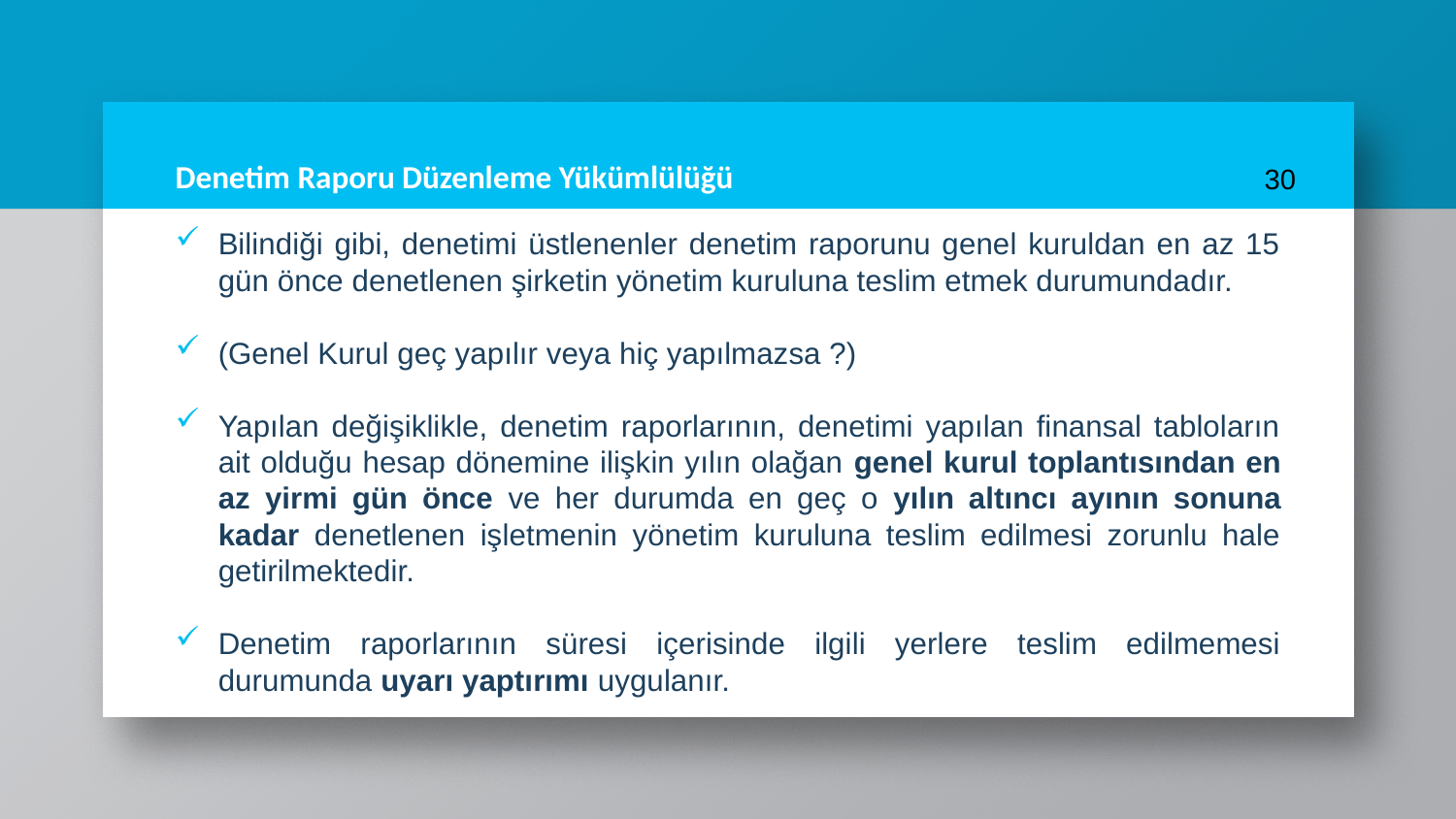

# Denetim Raporu Düzenleme Yükümlülüğü
30
Bilindiği gibi, denetimi üstlenenler denetim raporunu genel kuruldan en az 15 gün önce denetlenen şirketin yönetim kuruluna teslim etmek durumundadır.

(Genel Kurul geç yapılır veya hiç yapılmazsa ?)

Yapılan değişiklikle, denetim raporlarının, denetimi yapılan finansal tabloların ait olduğu hesap dönemine ilişkin yılın olağan genel kurul toplantısından en az yirmi gün önce ve her durumda en geç o yılın altıncı ayının sonuna kadar denetlenen işletmenin yönetim kuruluna teslim edilmesi zorunlu hale getirilmektedir.

Denetim raporlarının süresi içerisinde ilgili yerlere teslim edilmemesi durumunda uyarı yaptırımı uygulanır.